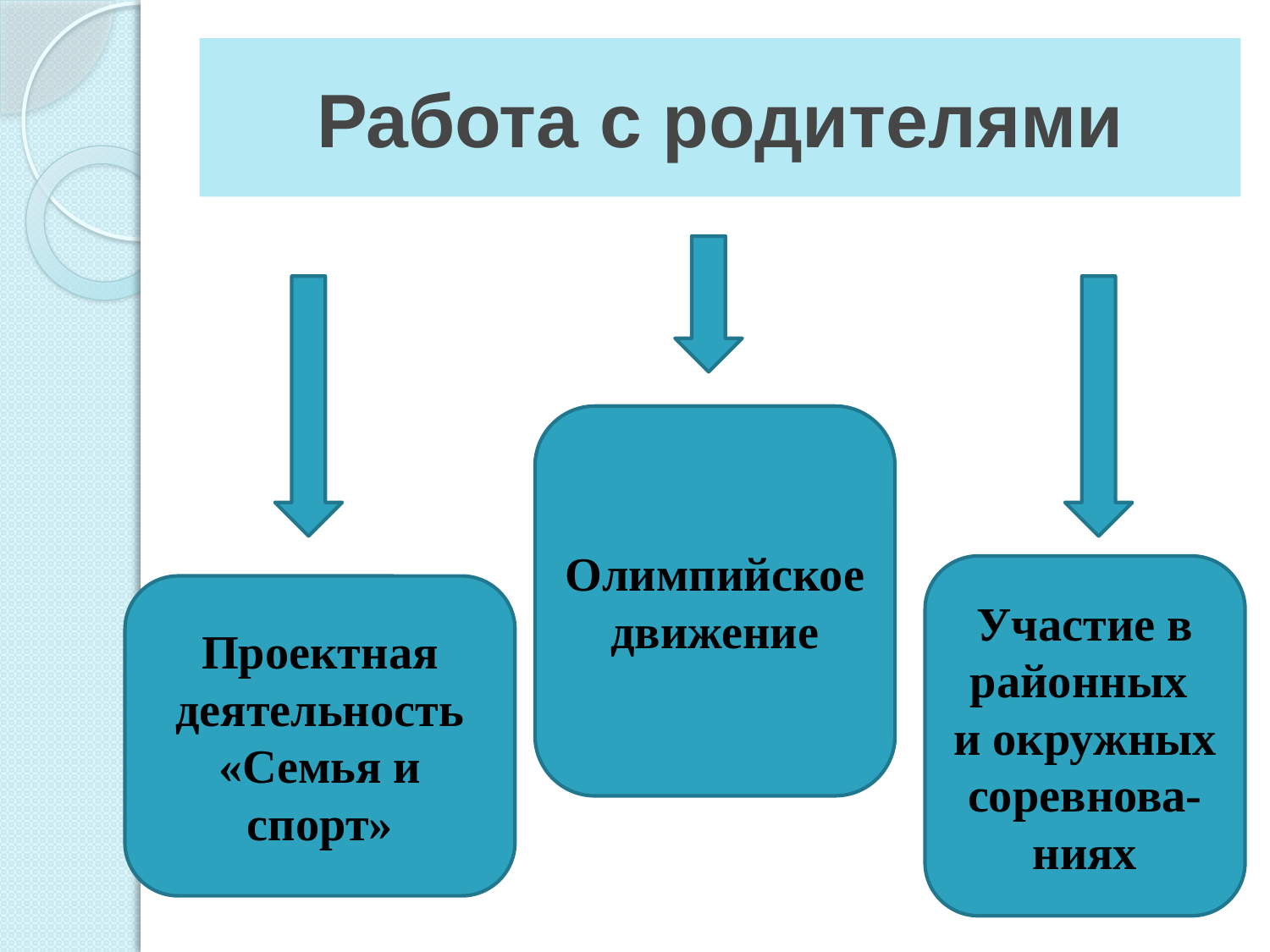

# Работа с родителями

Олимпийское движение
Участие в районных  и окружных соревнова-ниях
Проектная деятельность «Семья и спорт»